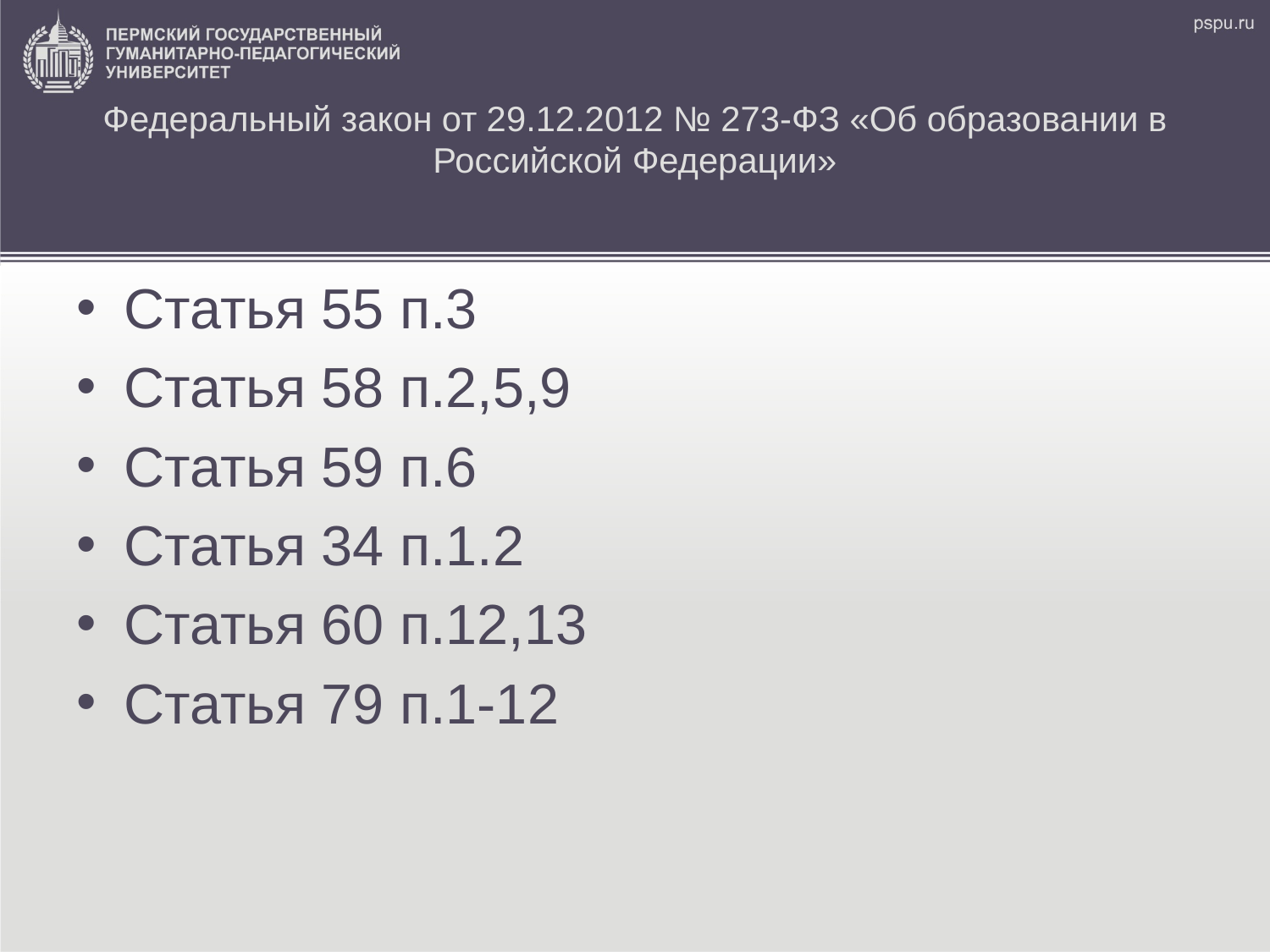

# Федеральный закон от 29.12.2012 № 273-ФЗ «Об образовании в Российской Федерации»
Статья 55 п.3
Статья 58 п.2,5,9
Статья 59 п.6
Статья 34 п.1.2
Статья 60 п.12,13
Статья 79 п.1-12